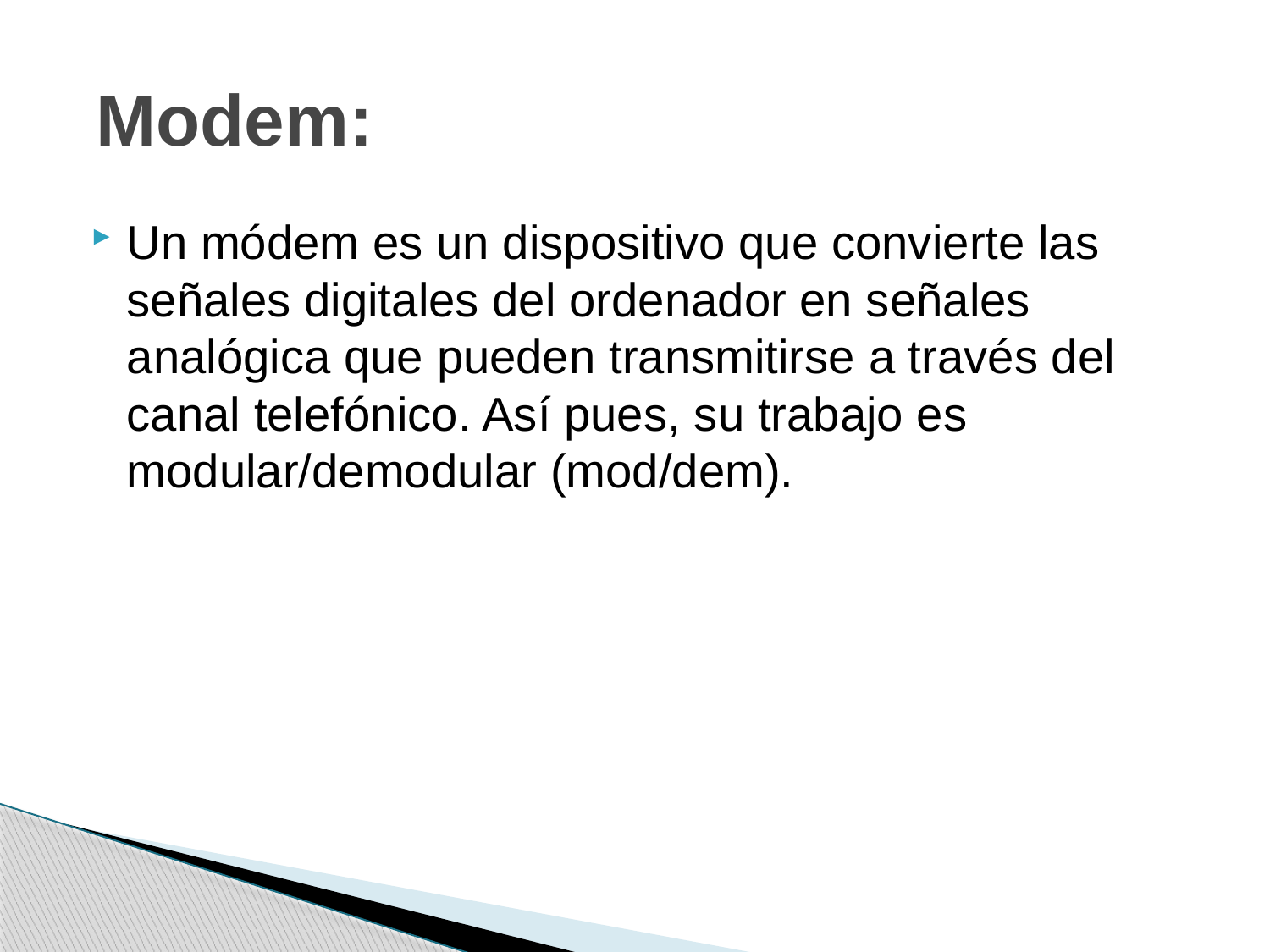

# Modem:
Un módem es un dispositivo que convierte las señales digitales del ordenador en señales analógica que pueden transmitirse a través del canal telefónico. Así pues, su trabajo es modular/demodular (mod/dem).